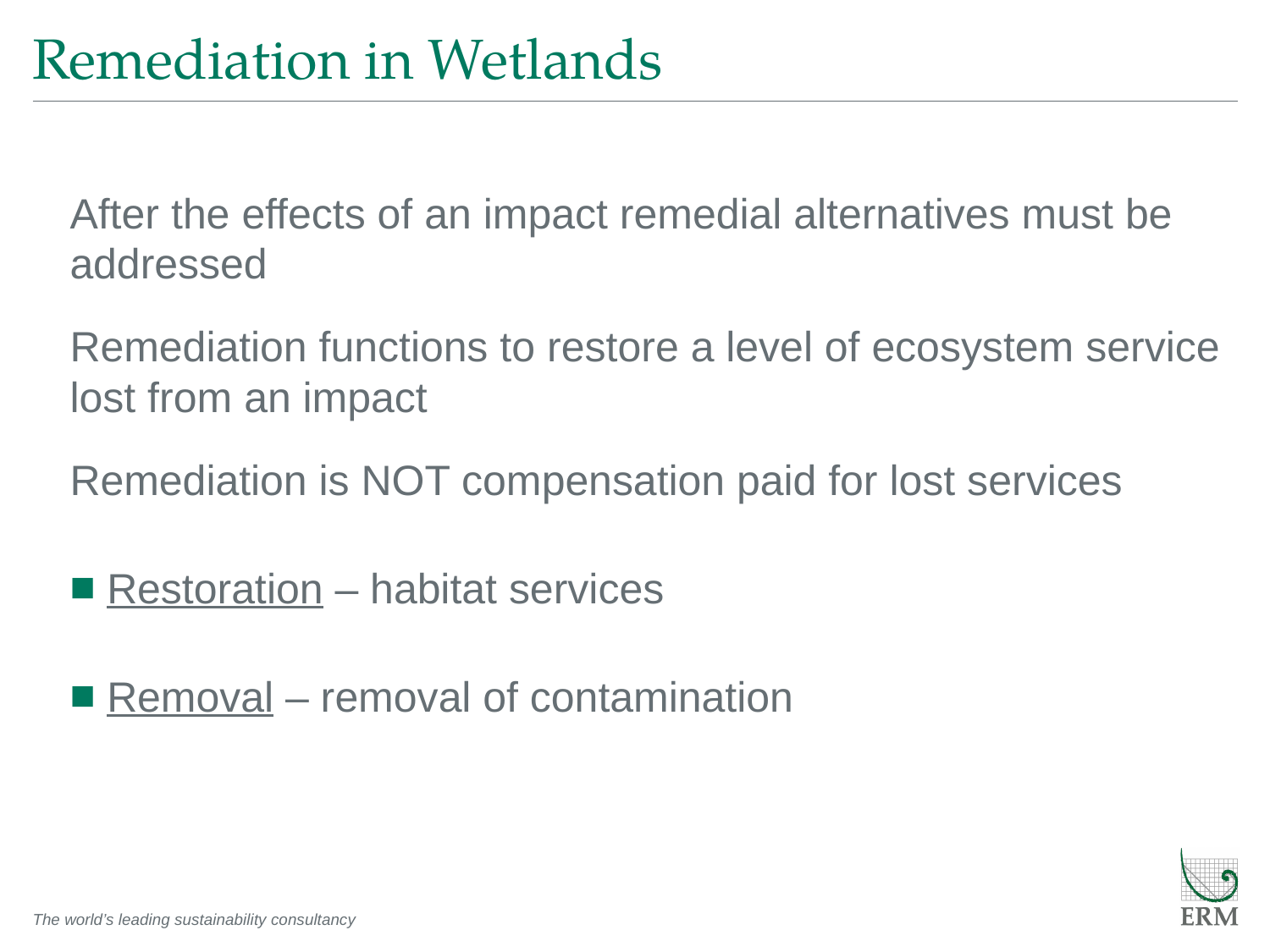

# Remediation in Wetlands
After the effects of an impact remedial alternatives must be addressed
Remediation functions to restore a level of ecosystem service lost from an impact
Remediation is NOT compensation paid for lost services
Restoration – habitat services
Removal – removal of contamination